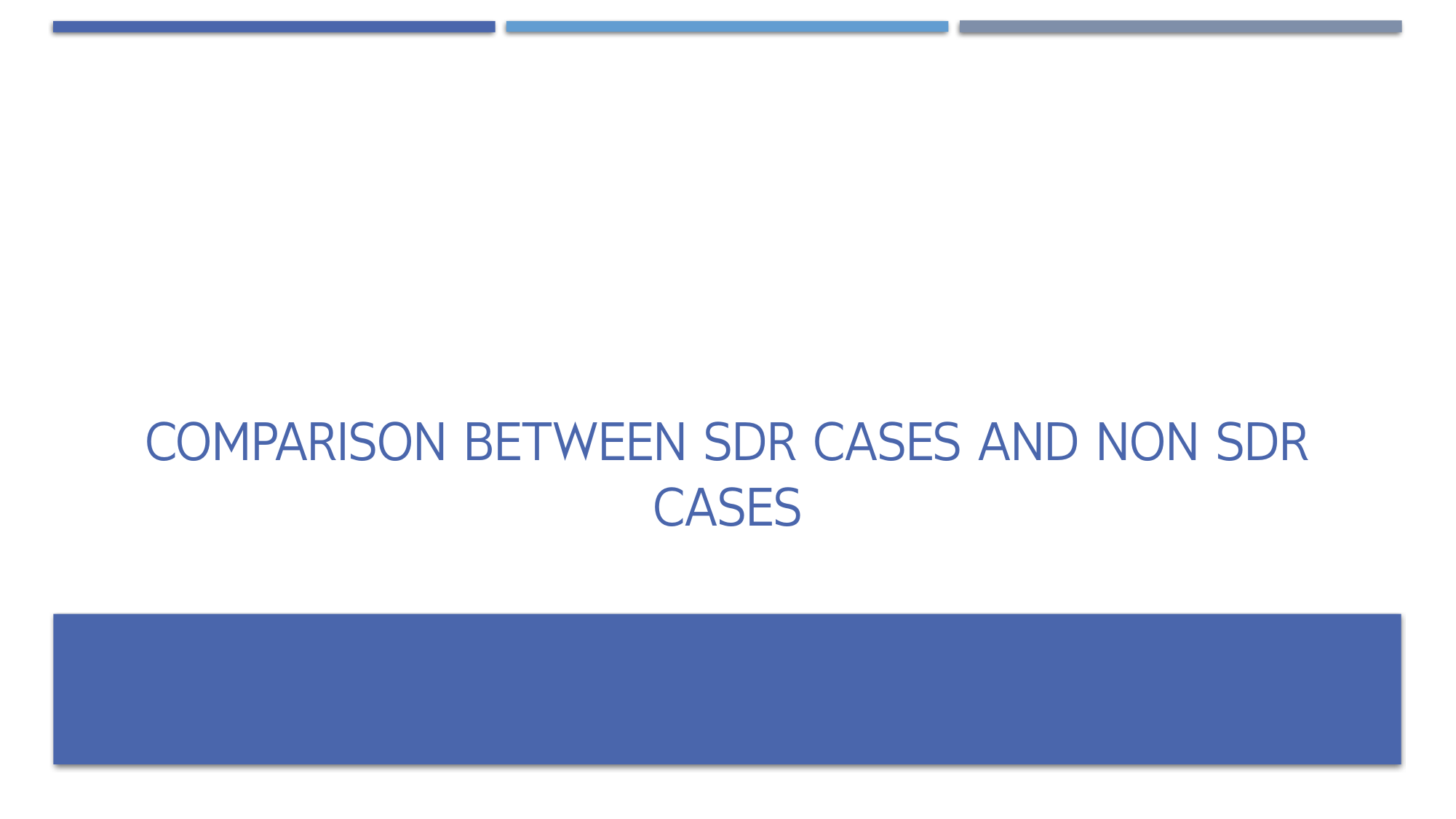

# Comparison between SDR cases and Non SDR cases